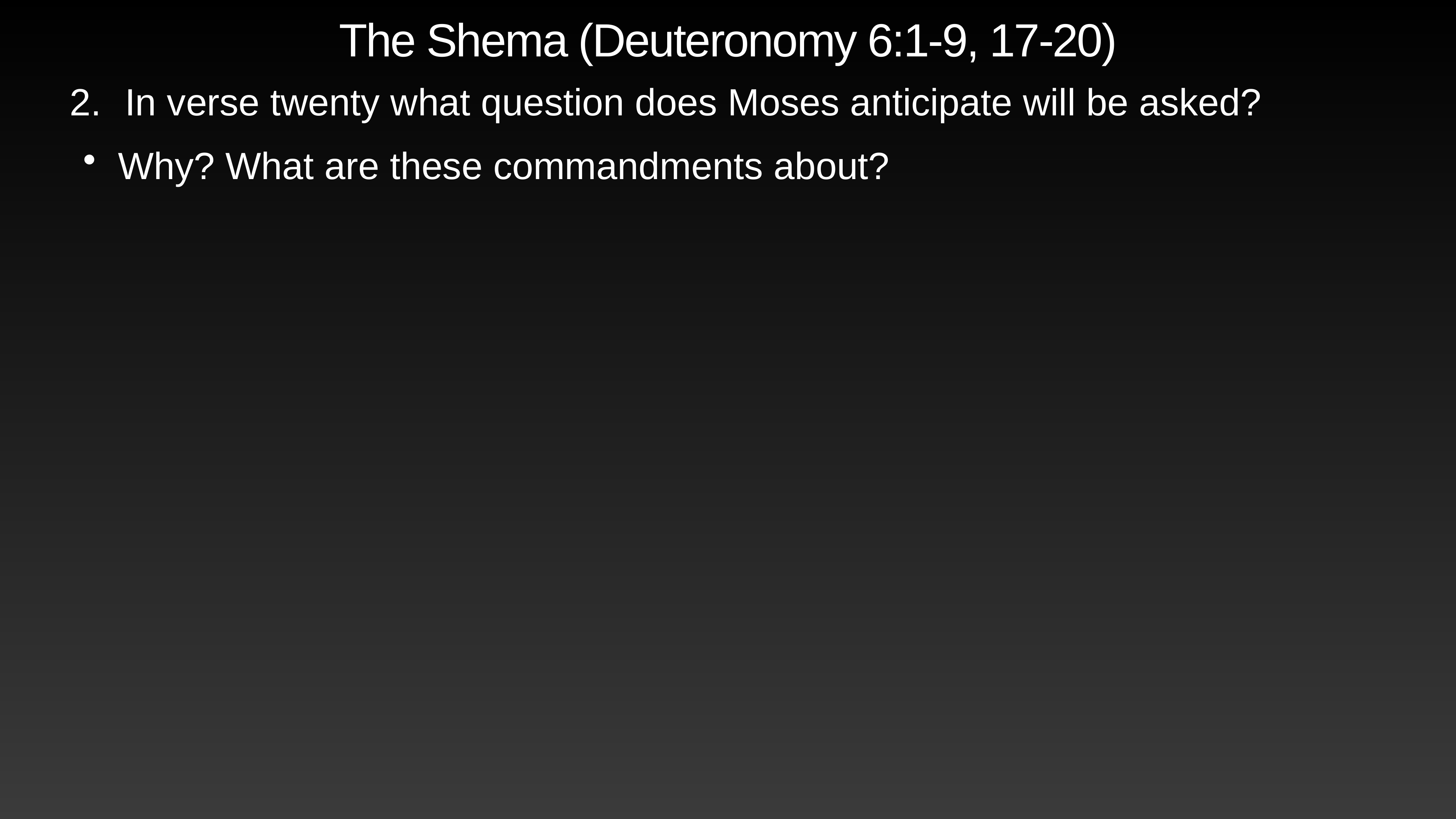

# The Shema (Deuteronomy 6:1-9, 17-20)
In verse twenty what question does Moses anticipate will be asked?
Why? What are these commandments about?